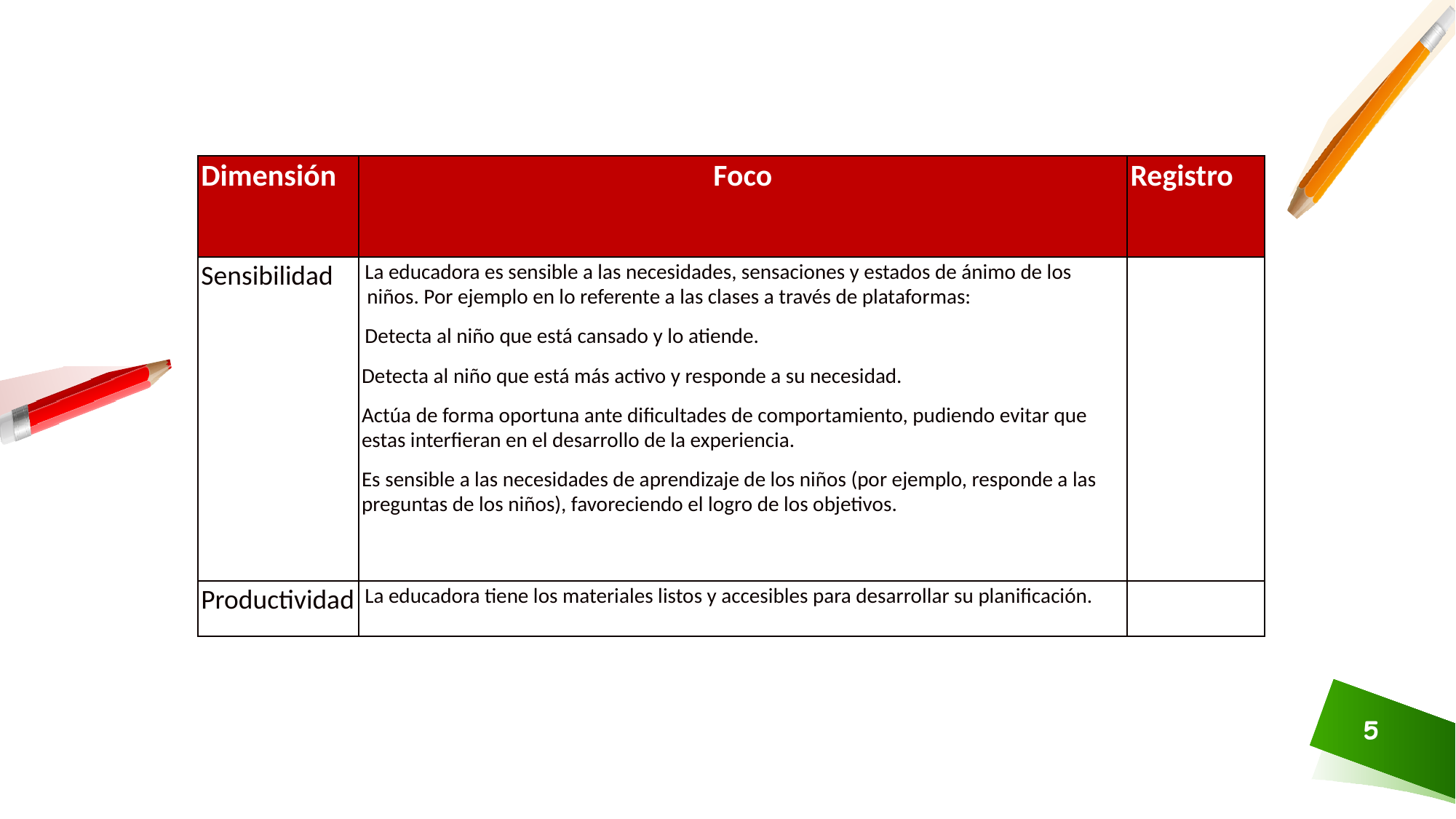

| Dimensión | Foco | Registro |
| --- | --- | --- |
| Sensibilidad | La educadora es sensible a las necesidades, sensaciones y estados de ánimo de los niños. Por ejemplo en lo referente a las clases a través de plataformas: Detecta al niño que está cansado y lo atiende. Detecta al niño que está más activo y responde a su necesidad. Actúa de forma oportuna ante dificultades de comportamiento, pudiendo evitar que estas interfieran en el desarrollo de la experiencia. Es sensible a las necesidades de aprendizaje de los niños (por ejemplo, responde a las preguntas de los niños), favoreciendo el logro de los objetivos. |  |
| Productividad | La educadora tiene los materiales listos y accesibles para desarrollar su planificación. |  |
5